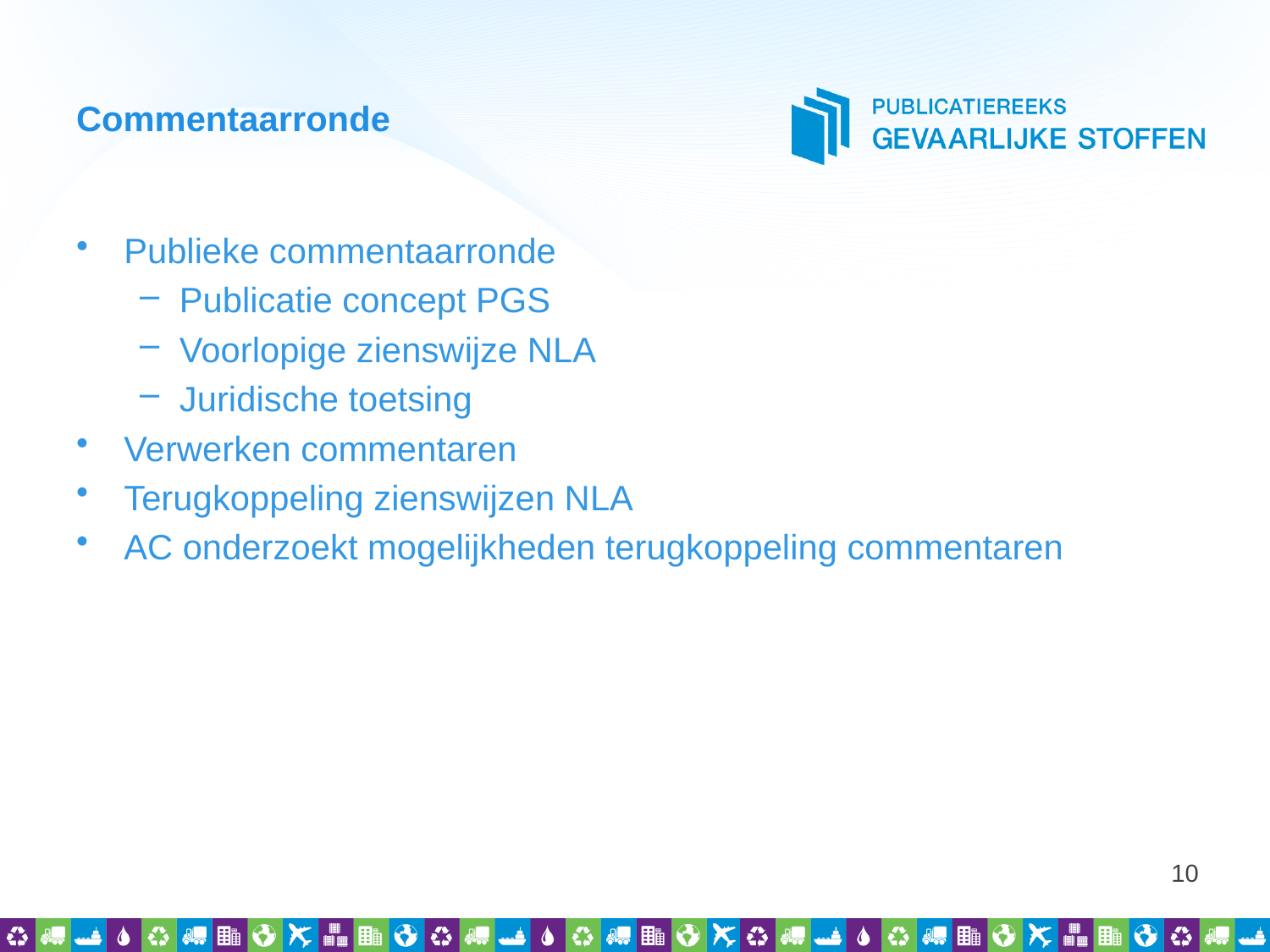

# Commentaarronde
Publieke commentaarronde
Publicatie concept PGS
Voorlopige zienswijze NLA
Juridische toetsing
Verwerken commentaren
Terugkoppeling zienswijzen NLA
AC onderzoekt mogelijkheden terugkoppeling commentaren
10